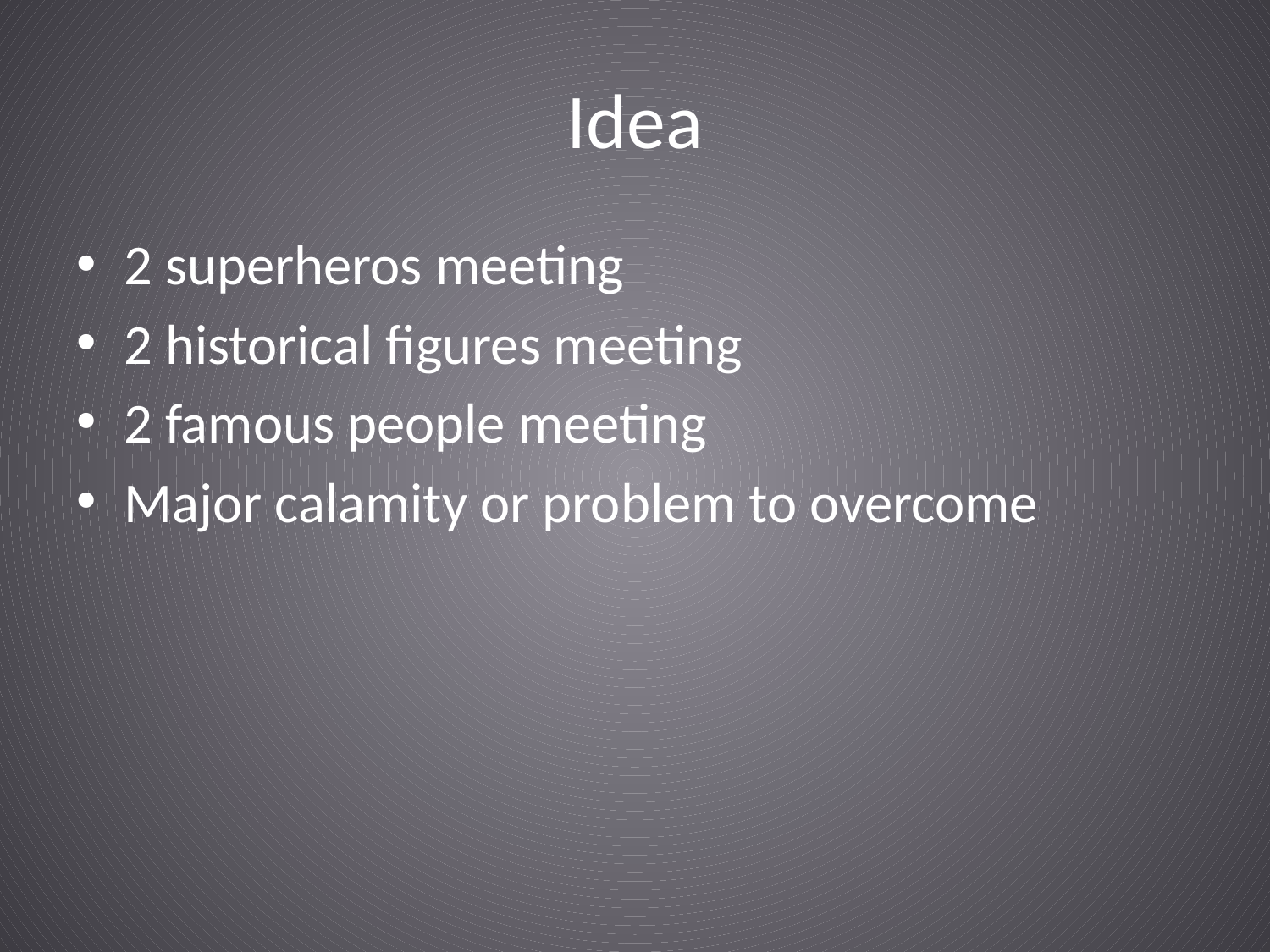

# Idea
2 superheros meeting
2 historical figures meeting
2 famous people meeting
Major calamity or problem to overcome